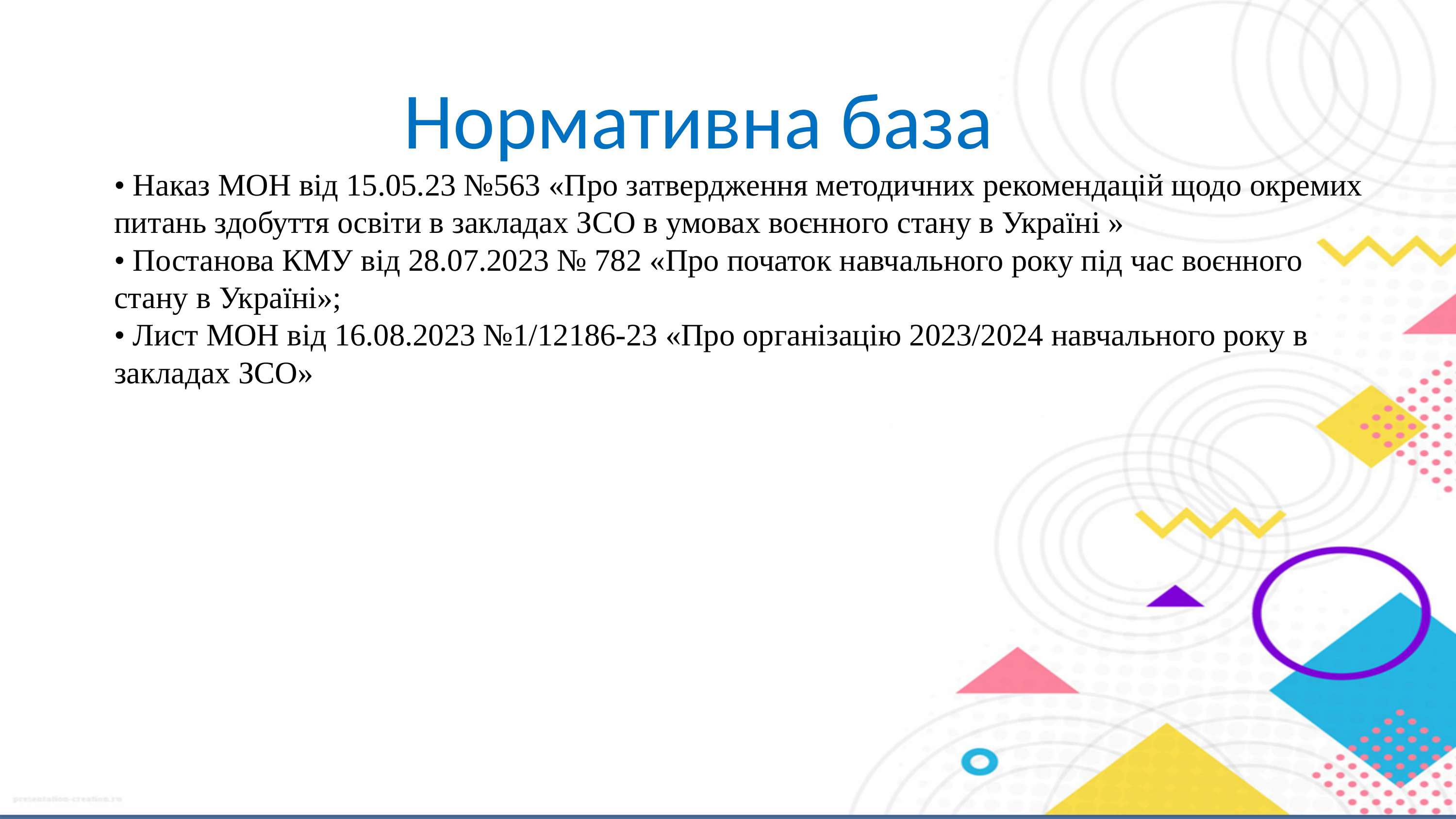

# Нормативна база • Наказ МОН від 15.05.23 №563 «Про затвердження методичних рекомендацій щодо окремих питань здобуття освіти в закладах ЗСО в умовах воєнного стану в Україні » • Постанова КМУ від 28.07.2023 № 782 «Про початок навчального року під час воєнного стану в Україні»; • Лист МОН від 16.08.2023 №1/12186-23 «Про організацію 2023/2024 навчального року в закладах ЗСО»